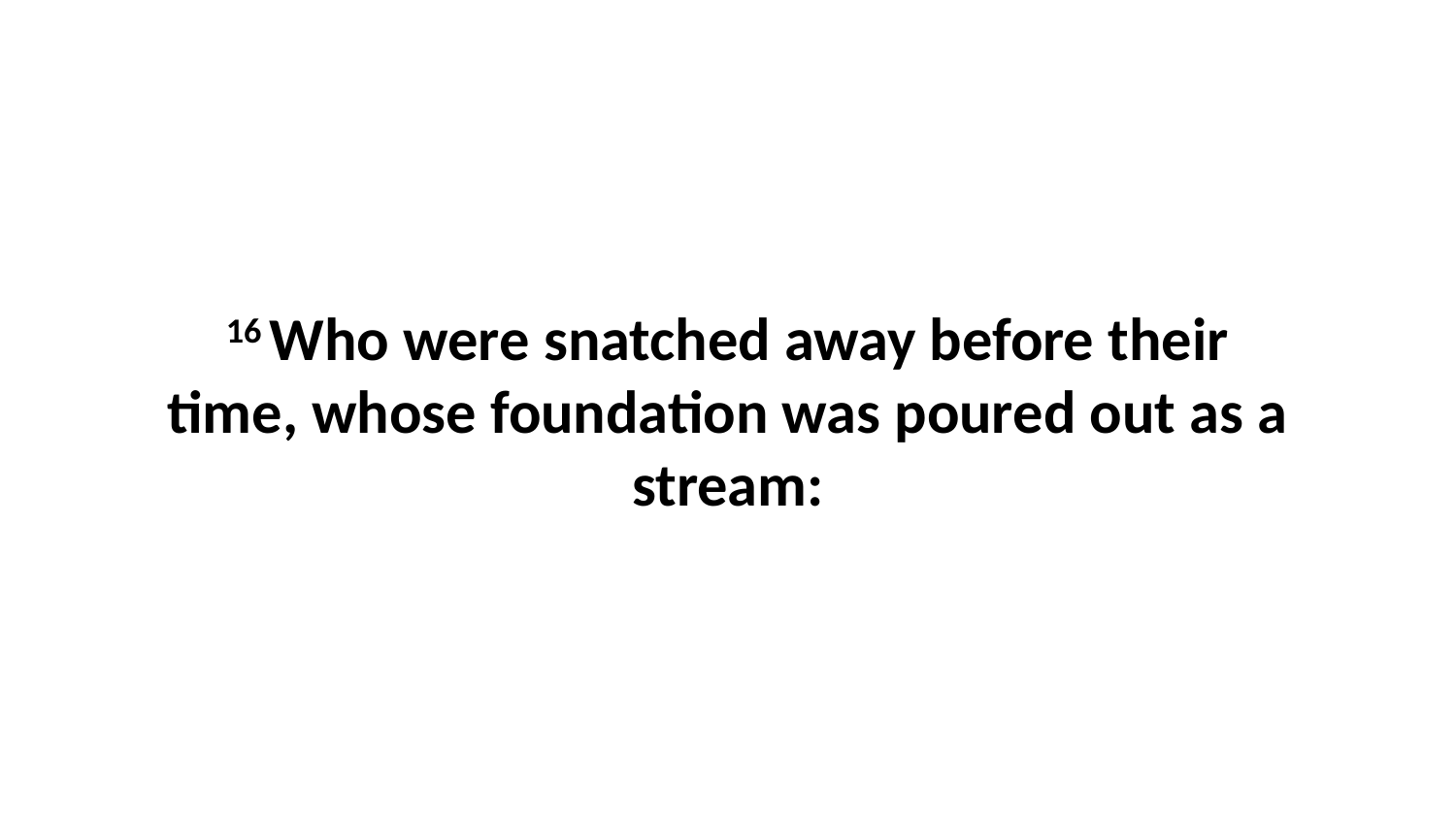

16 Who were snatched away before their time, whose foundation was poured out as a stream: